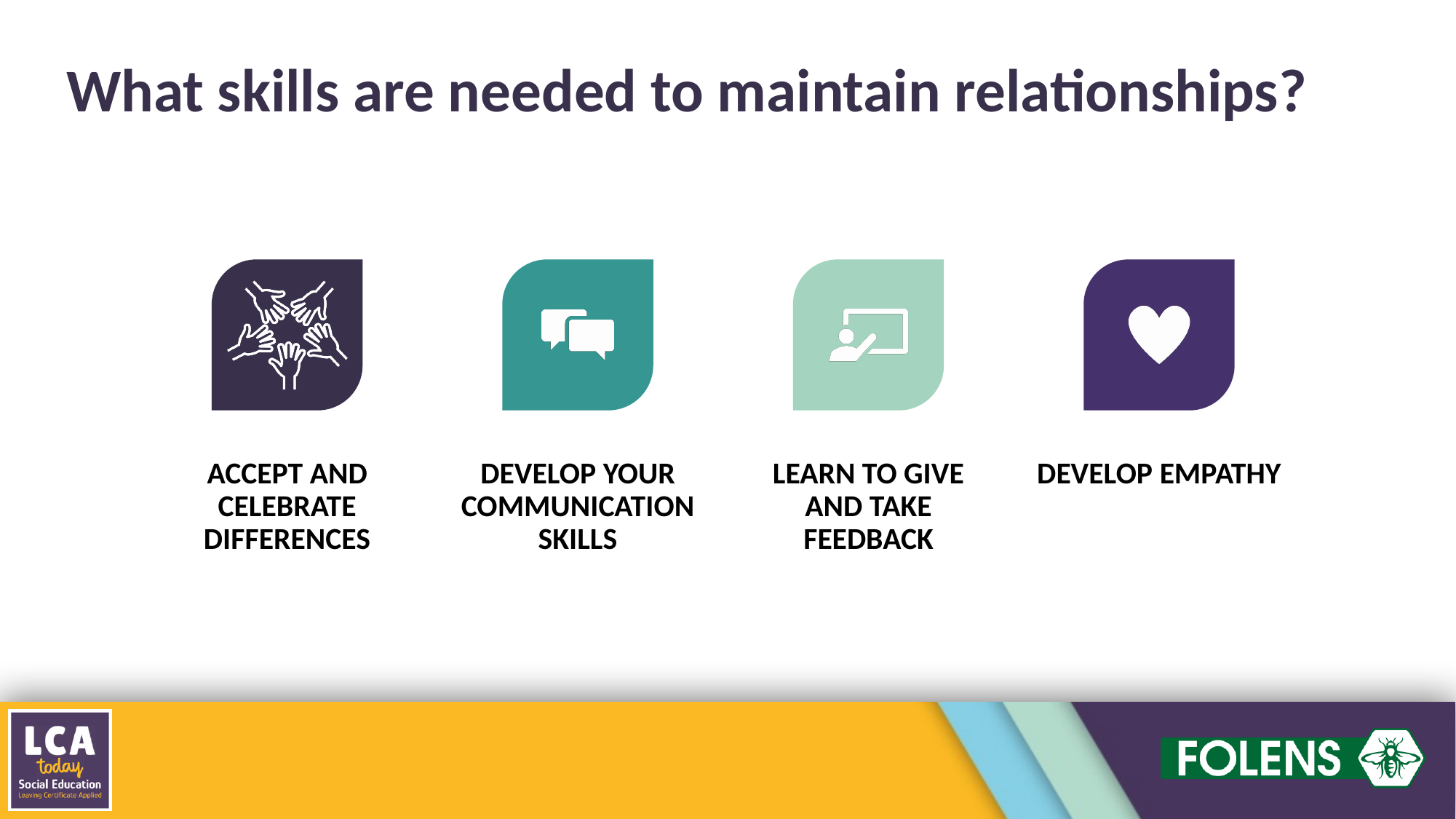

What skills are needed to maintain relationships?
Accept and celebrate differences
Develop your communication skills
Learn to give and take feedback
Develop empathy